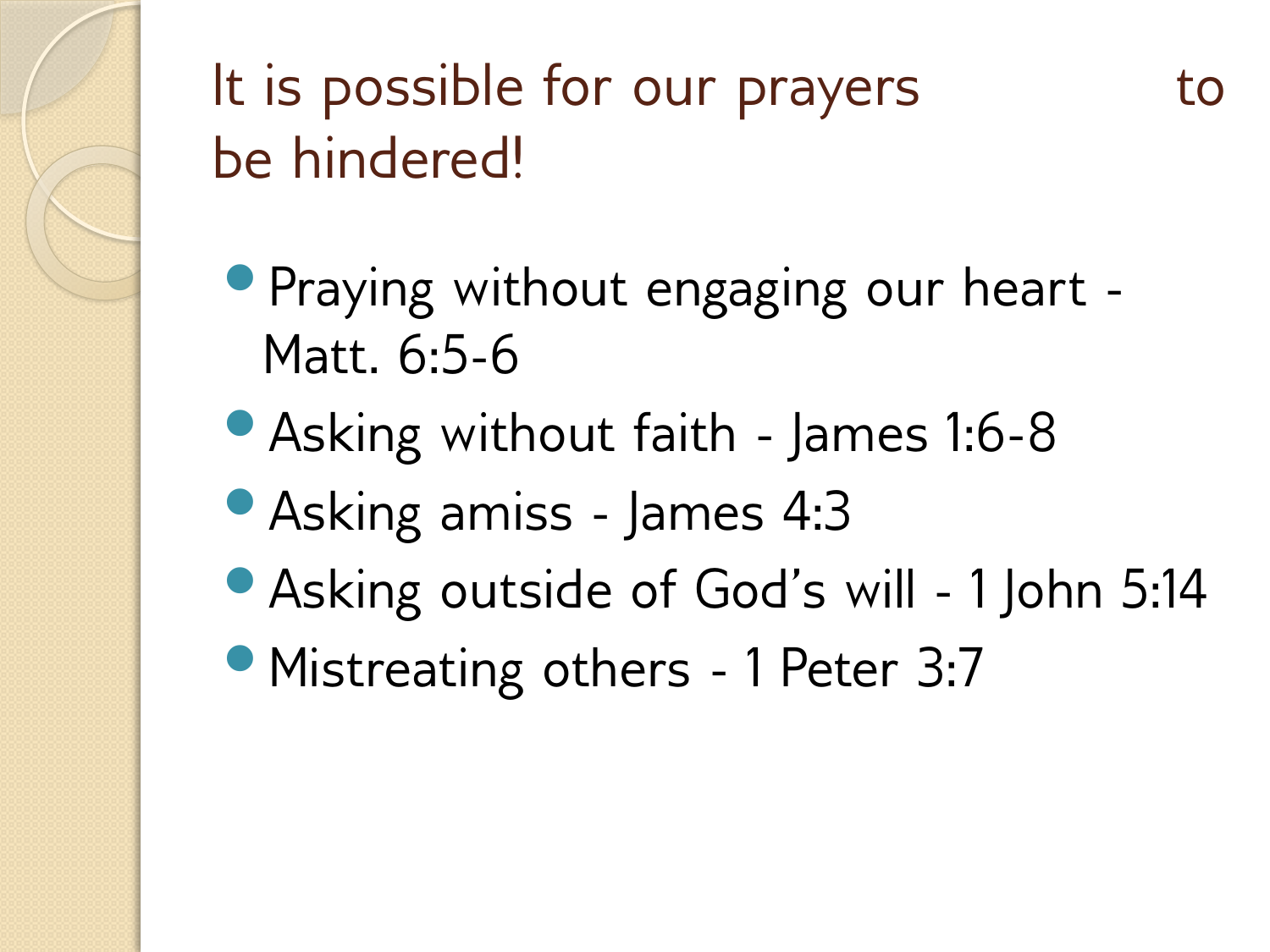

# It is possible for our prayers              to be hindered!
Praying without engaging our heart -  Matt. 6:5-6
Asking without faith - James 1:6-8
Asking amiss - James 4:3
Asking outside of God’s will - 1 John 5:14
Mistreating others - 1 Peter 3:7